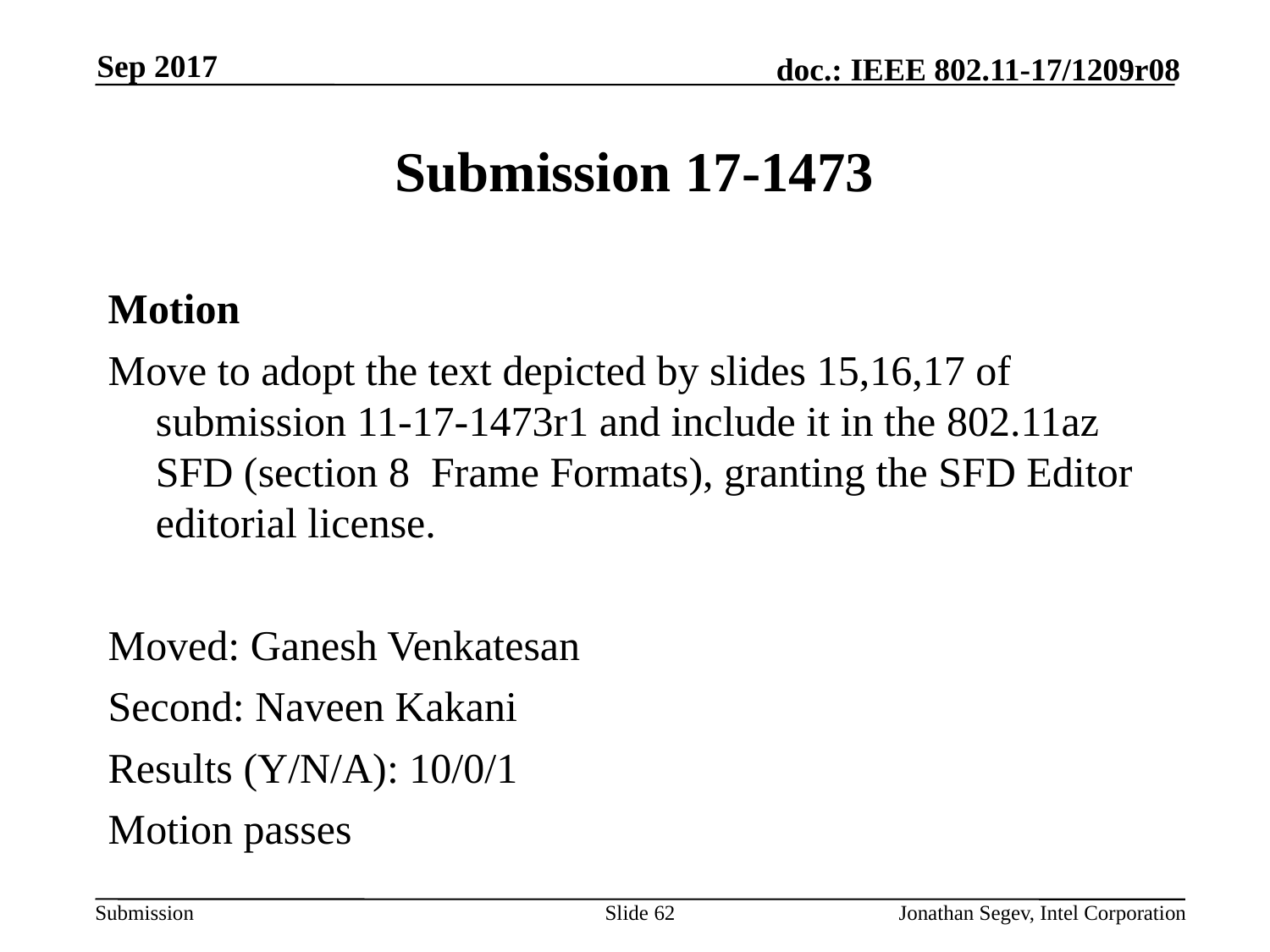

Sep 2017
# Submission 17-1473
Motion
Move to adopt the text depicted by slides 15,16,17 of submission 11-17-1473r1 and include it in the 802.11az SFD (section 8  Frame Formats), granting the SFD Editor editorial license.

Moved: Ganesh Venkatesan
Second: Naveen Kakani
Results (Y/N/A): 10/0/1
Motion passes

Slide 62
Jonathan Segev, Intel Corporation